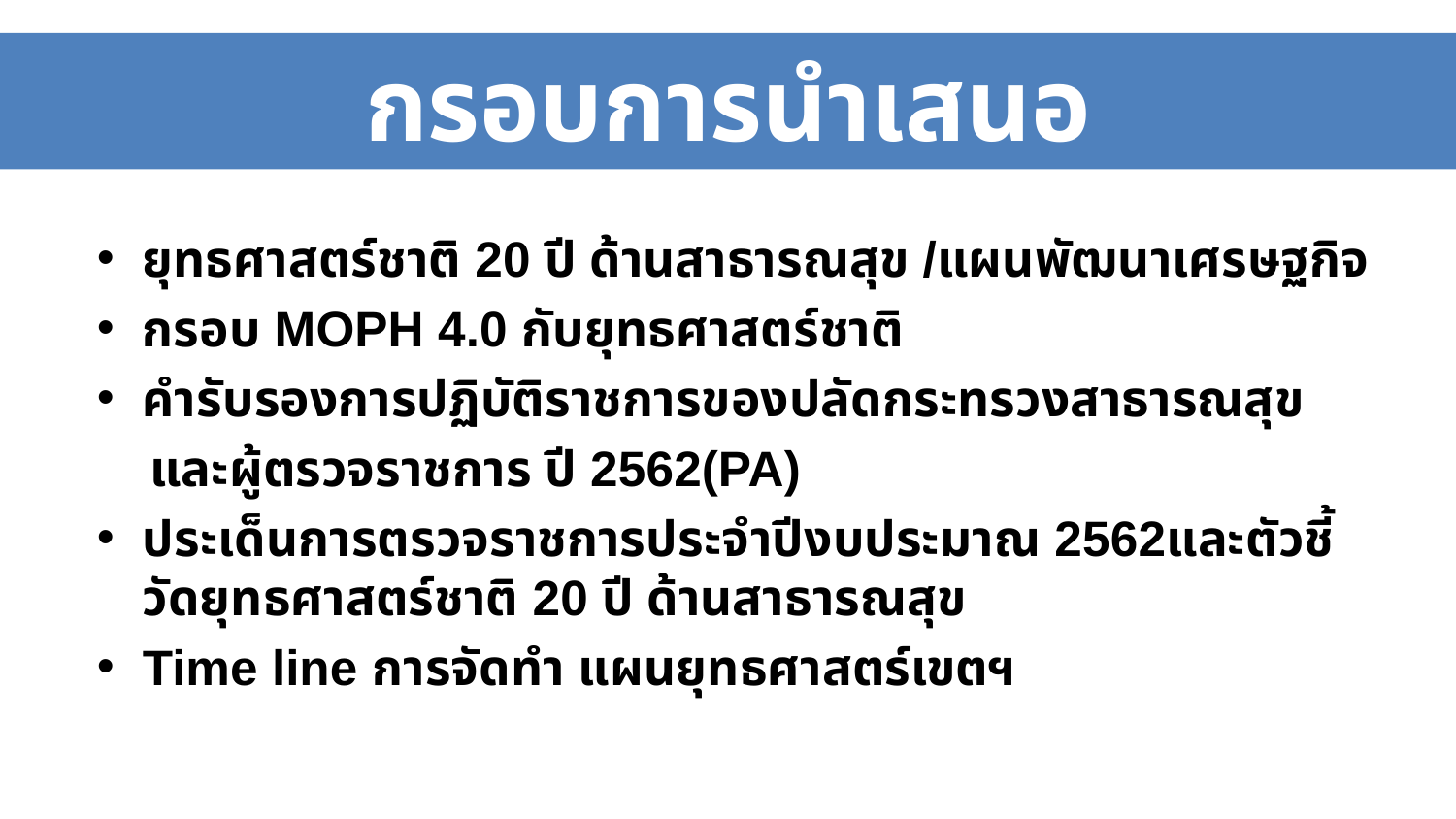

# กรอบการนำเสนอ
ยุทธศาสตร์ชาติ 20 ปี ด้านสาธารณสุข /แผนพัฒนาเศรษฐกิจ
กรอบ MOPH 4.0 กับยุทธศาสตร์ชาติ
คำรับรองการปฏิบัติราชการของปลัดกระทรวงสาธารณสุข
    และผู้ตรวจราชการ ปี 2562(PA)
ประเด็นการตรวจราชการประจำปีงบประมาณ 2562และตัวชี้วัดยุทธศาสตร์ชาติ 20 ปี ด้านสาธารณสุข
Time line การจัดทำ แผนยุทธศาสตร์เขตฯ